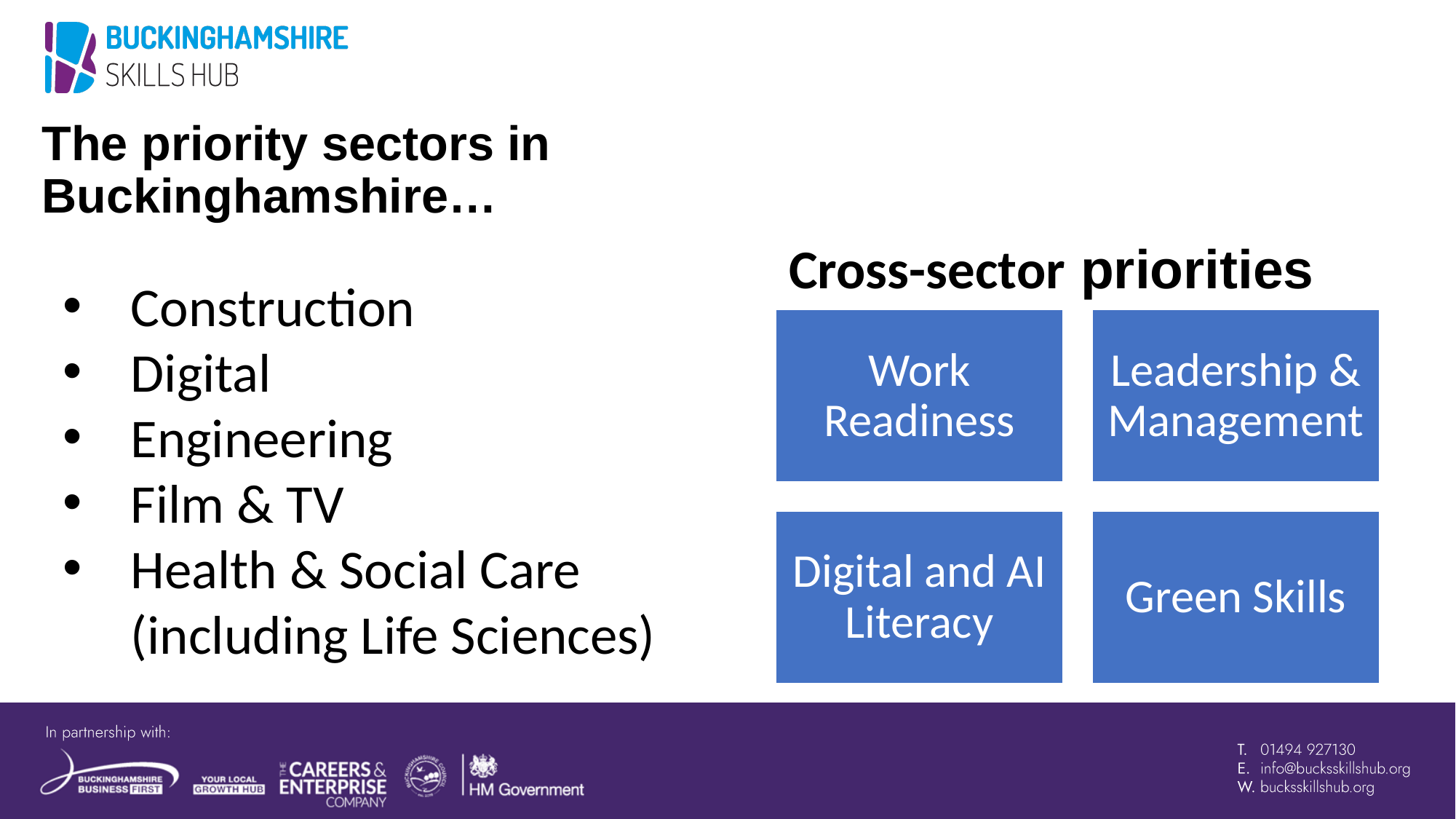

# The priority sectors in Buckinghamshire…
Cross-sector priorities
Construction
Digital
Engineering
Film & TV
Health & Social Care (including Life Sciences)

Work Readiness
Leadership & Management
Digital and AI Literacy
Green Skills